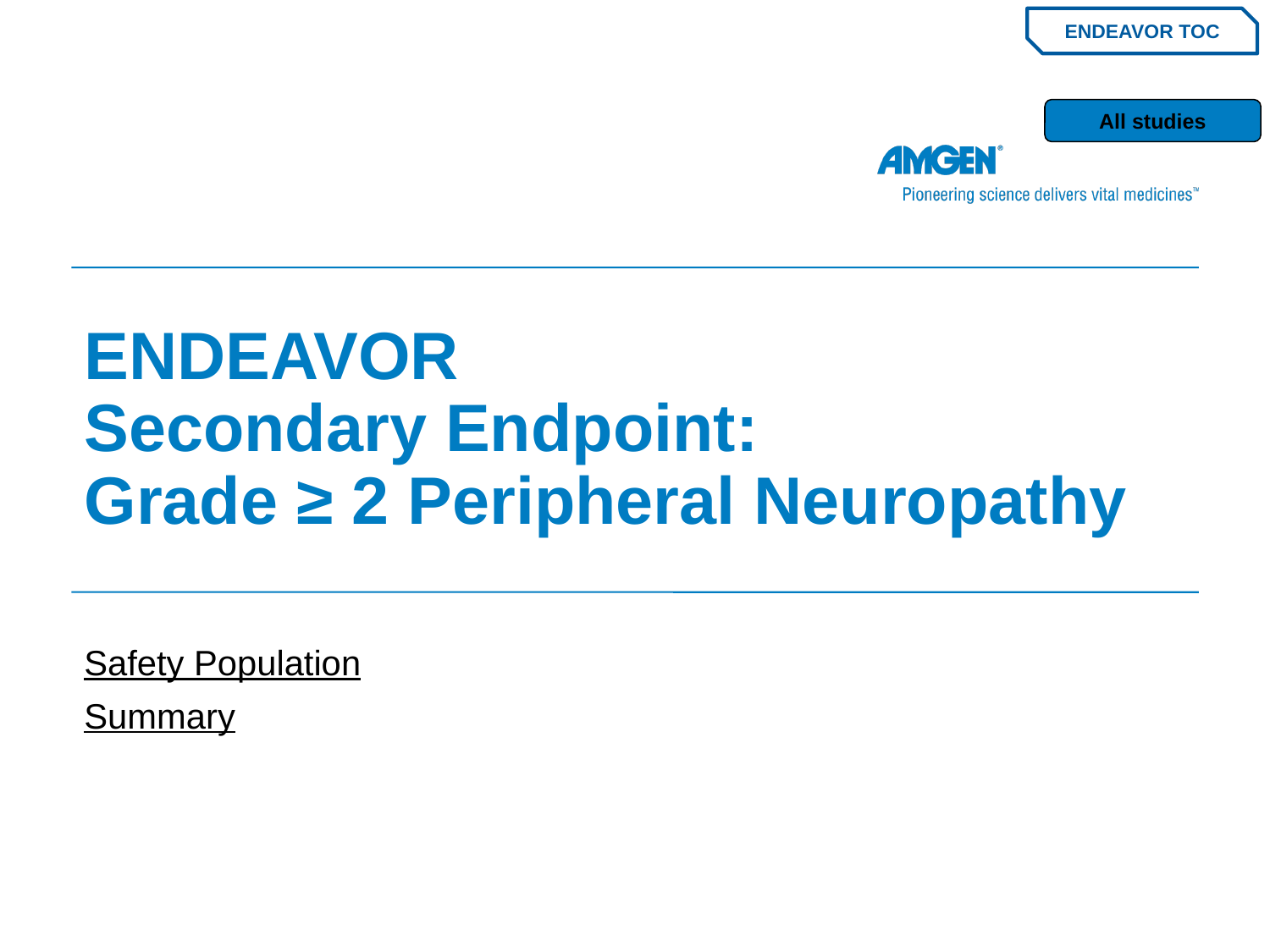

ENDEAVOR TOC
All studies
# ENDEAVOR Secondary Endpoint: Grade ≥ 2 Peripheral Neuropathy
Safety Population
Summary